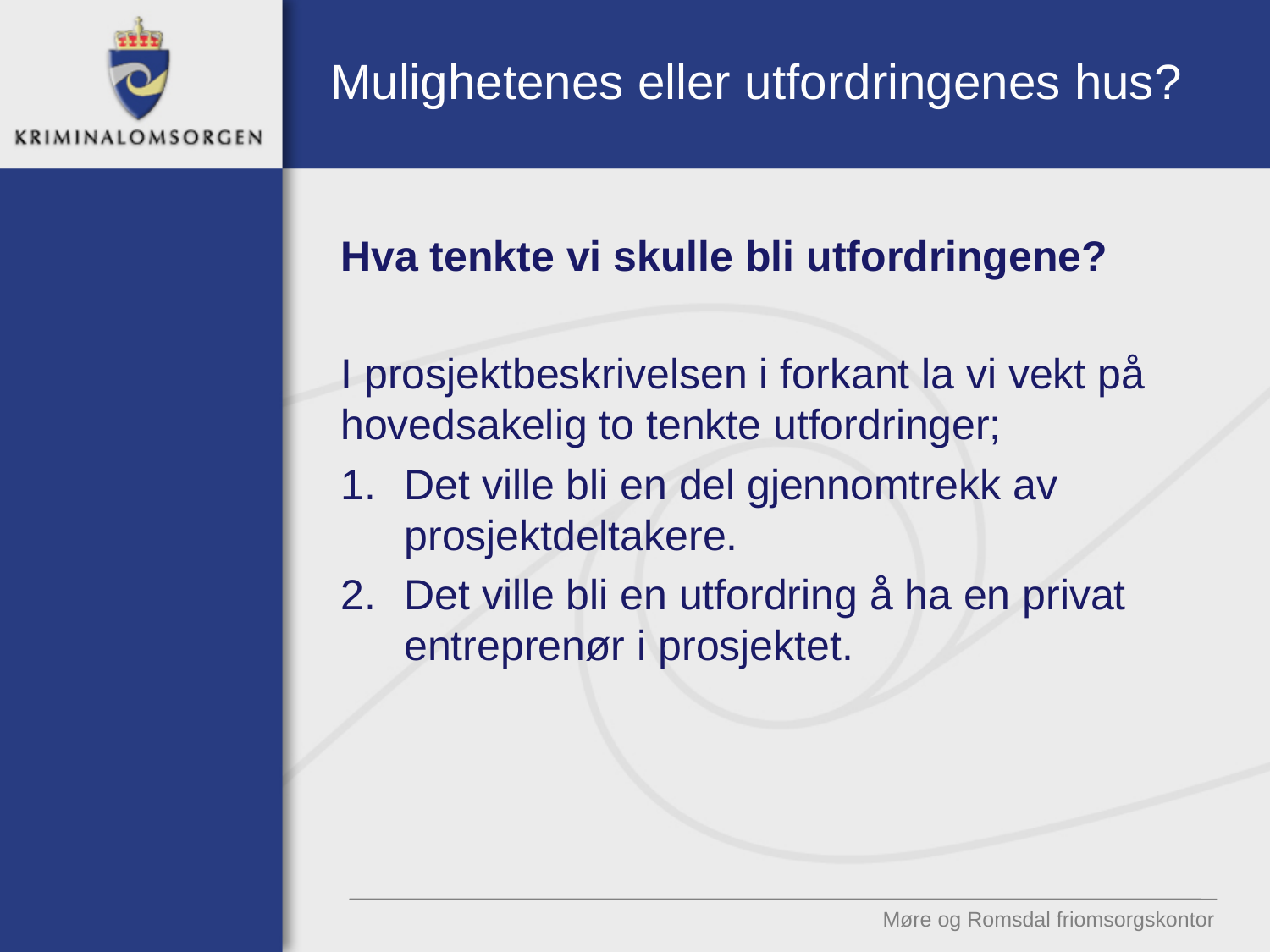

# Mulighetenes eller utfordringenes hus?
Hva tenkte vi skulle bli utfordringene?

I prosjektbeskrivelsen i forkant la vi vekt på hovedsakelig to tenkte utfordringer;
Det ville bli en del gjennomtrekk av prosjektdeltakere.
Det ville bli en utfordring å ha en privat entreprenør i prosjektet.

Møre og Romsdal friomsorgskontor